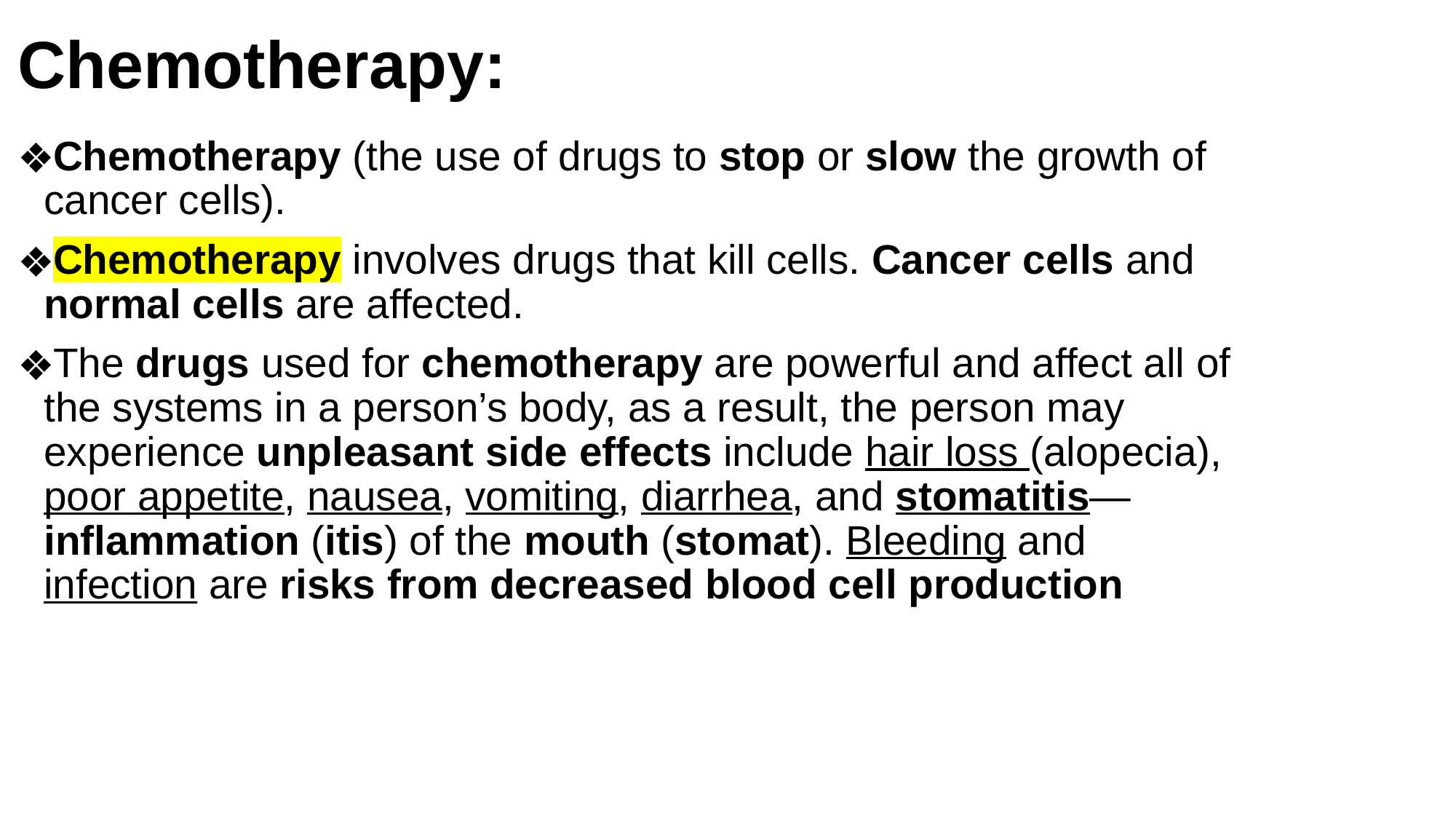

# Chemotherapy:
Chemotherapy (the use of drugs to stop or slow the growth of cancer cells).
Chemotherapy involves drugs that kill cells. Cancer cells and normal cells are affected.
The drugs used for chemotherapy are powerful and affect all of the systems in a person’s body, as a result, the person may experience unpleasant side effects include hair loss (alopecia), poor appetite, nausea, vomiting, diarrhea, and stomatitis—inflammation (itis) of the mouth (stomat). Bleeding and infection are risks from decreased blood cell production